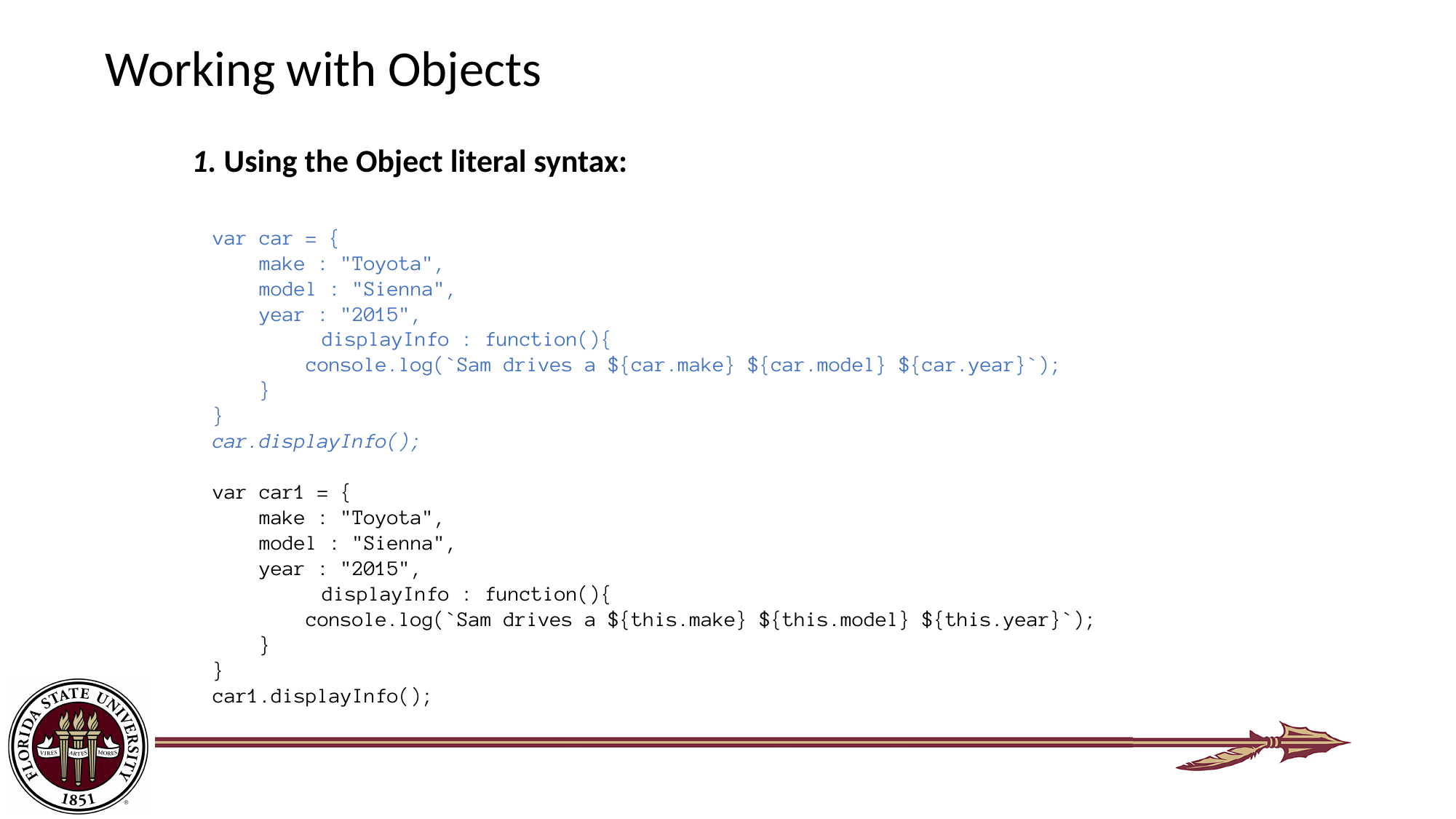

# Working with Objects
1. Using the Object literal syntax:
var car = {
    make : "Toyota",
    model : "Sienna",
    year : "2015",
	displayInfo : function(){
        console.log(`Sam drives a ${car.make} ${car.model} ${car.year}`);
    }
}
car.displayInfo();

var car1 = {
    make : "Toyota",
    model : "Sienna",
    year : "2015",
	displayInfo : function(){
        console.log(`Sam drives a ${this.make} ${this.model} ${this.year}`);
    }
}
car1.displayInfo();